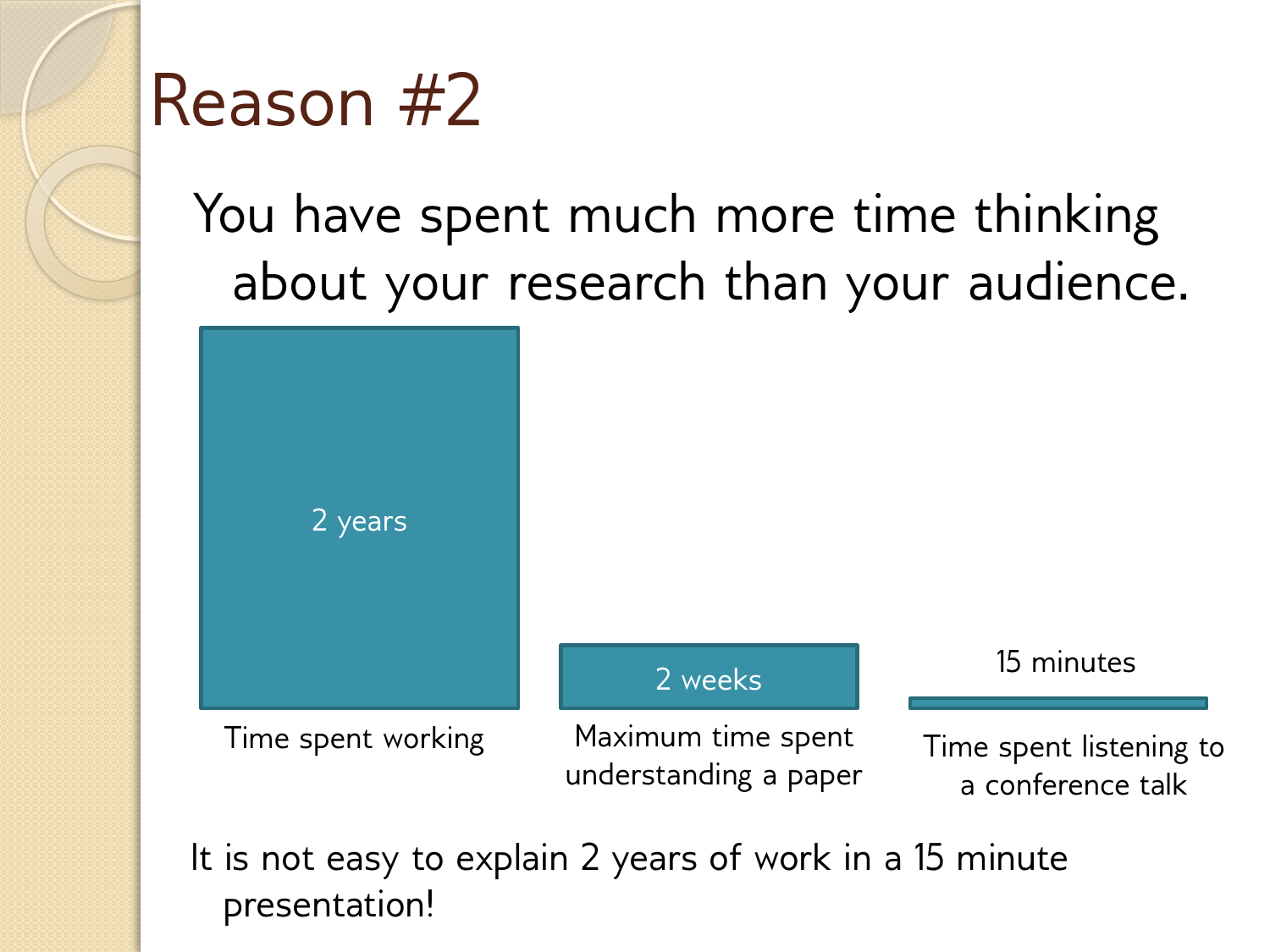

# Reason #2
You have spent much more time thinking about your research than your audience.
2 years
15 minutes
2 weeks

Maximum time spent understanding a paper
Time spent working
Time spent listening to a conference talk
It is not easy to explain 2 years of work in a 15 minute presentation!